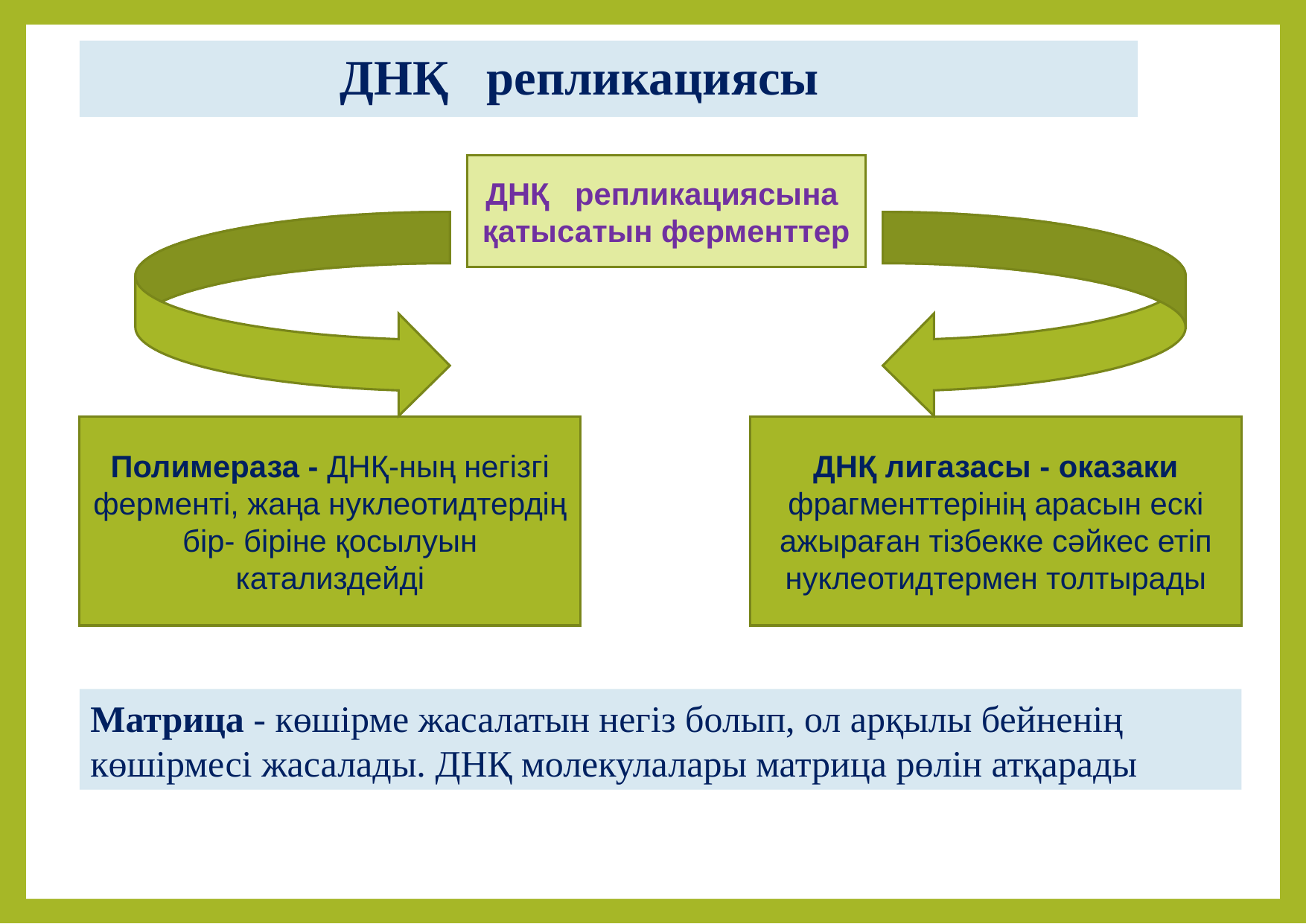

# ДНҚ   репликациясы
ДНҚ   репликациясына  қатысатын ферменттер

Полимераза - ДНҚ-ның негізгі ферменті, жаңа нуклеотидтердің бір- біріне қосылуын катализдейді
ДНҚ лигазасы - оказаки фрагменттерінің арасын ескі ажыраған тізбекке сәйкес етіп нуклеотидтермен толтырады
Матрица - көшірме жасалатын негіз болып, ол арқылы бейненің көшірмесі жасалады. ДНҚ молекулалары матрица рөлін атқарады